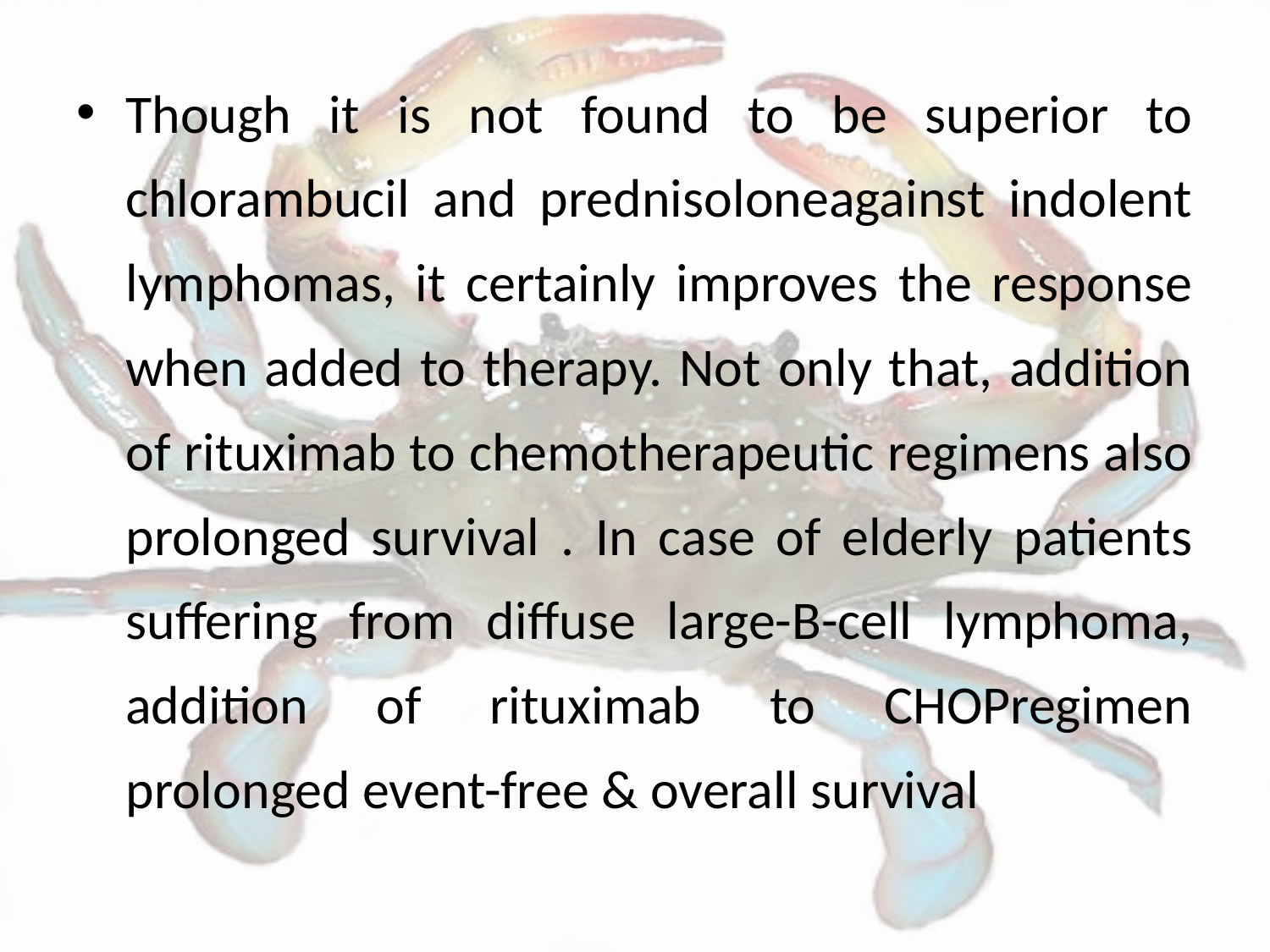

Though it is not found to be superior to chlorambucil and prednisoloneagainst indolent lymphomas, it certainly improves the response when added to therapy. Not only that, addition of rituximab to chemotherapeutic regimens also prolonged survival . In case of elderly patients suffering from diffuse large-B-cell lymphoma, addition of rituximab to CHOPregimen prolonged event-free & overall survival